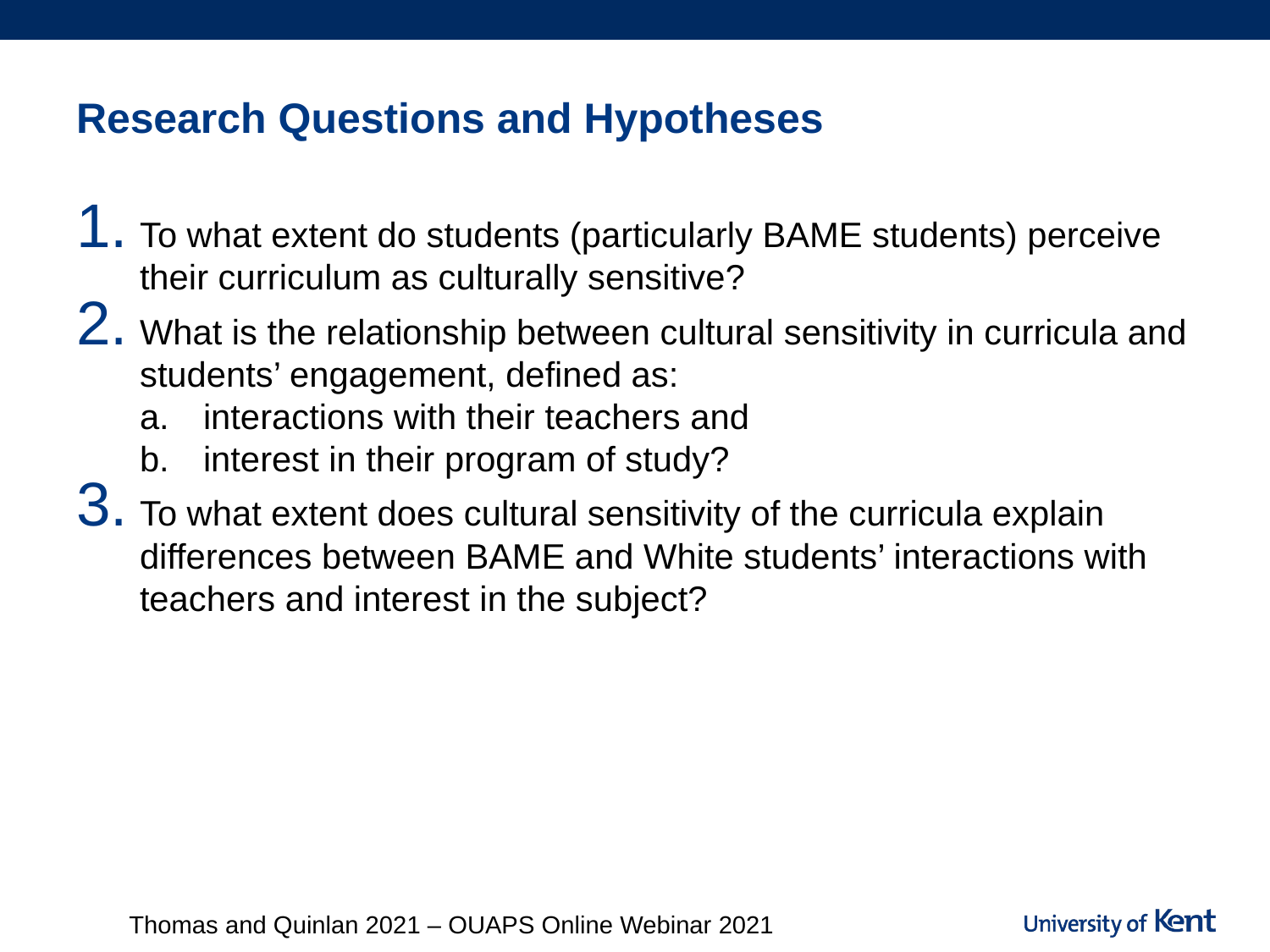

# Research Questions and Hypotheses
To what extent do students (particularly BAME students) perceive their curriculum as culturally sensitive?
What is the relationship between cultural sensitivity in curricula and students’ engagement, defined as:
interactions with their teachers and
interest in their program of study?
To what extent does cultural sensitivity of the curricula explain differences between BAME and White students’ interactions with teachers and interest in the subject?

Thomas and Quinlan 2021 – OUAPS Online Webinar 2021